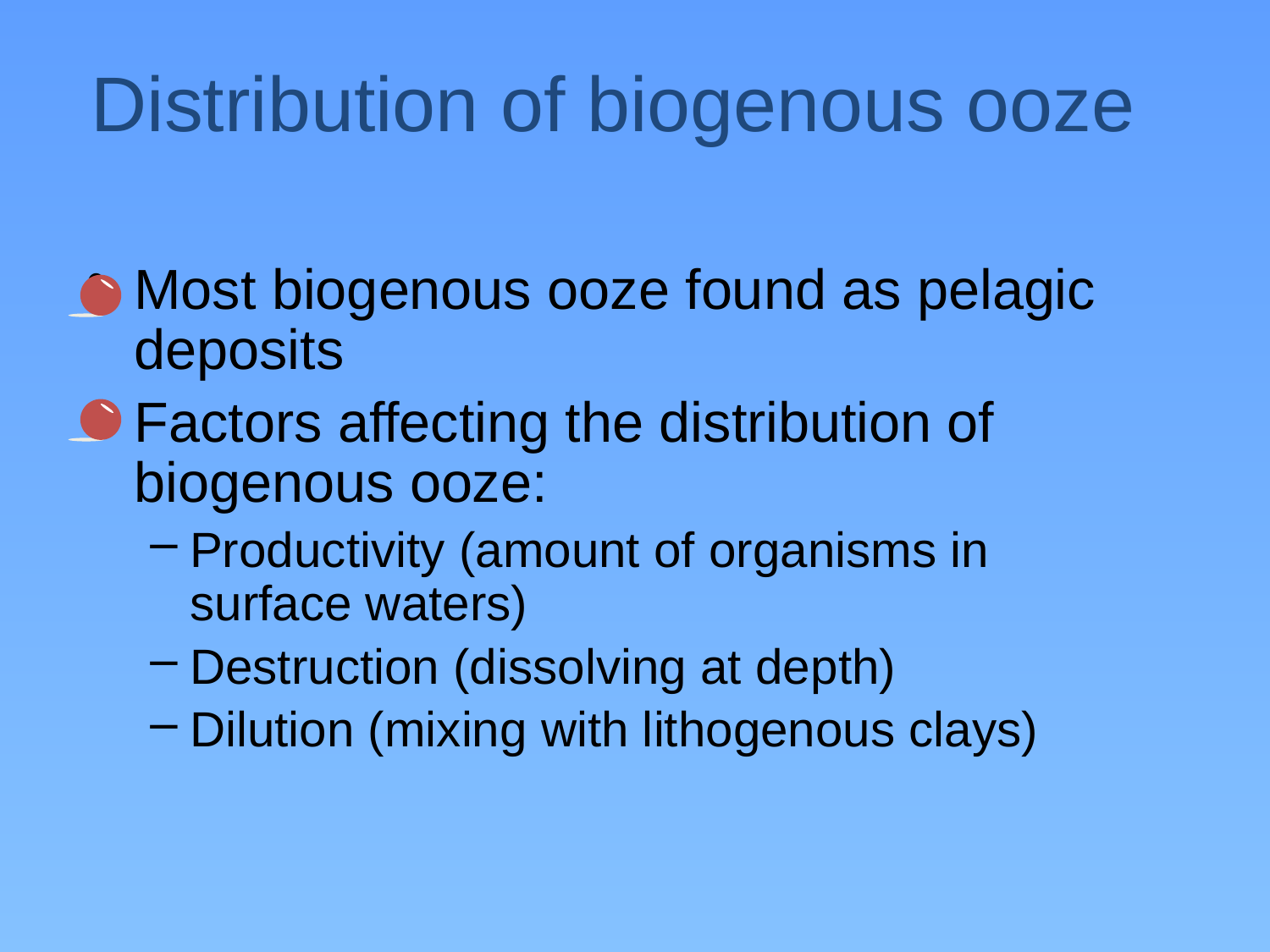

Distribution of biogenous ooze
Most biogenous ooze found as pelagic deposits
Factors affecting the distribution of biogenous ooze:
Productivity (amount of organisms in surface waters)
Destruction (dissolving at depth)
Dilution (mixing with lithogenous clays)